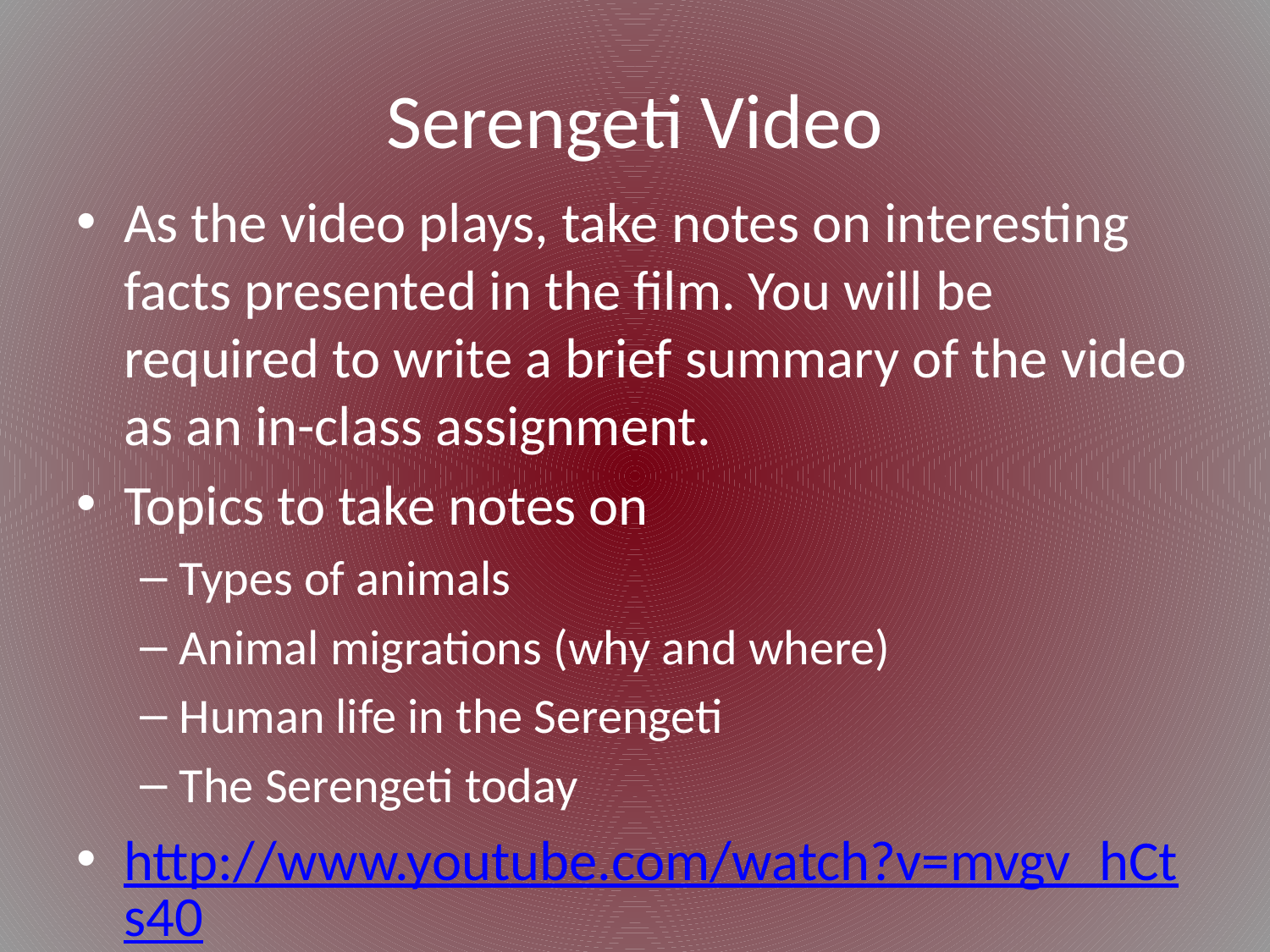

# Serengeti Video
As the video plays, take notes on interesting facts presented in the film. You will be required to write a brief summary of the video as an in-class assignment.
Topics to take notes on
Types of animals
Animal migrations (why and where)
Human life in the Serengeti
The Serengeti today
http://www.youtube.com/watch?v=mvgv_hCts40